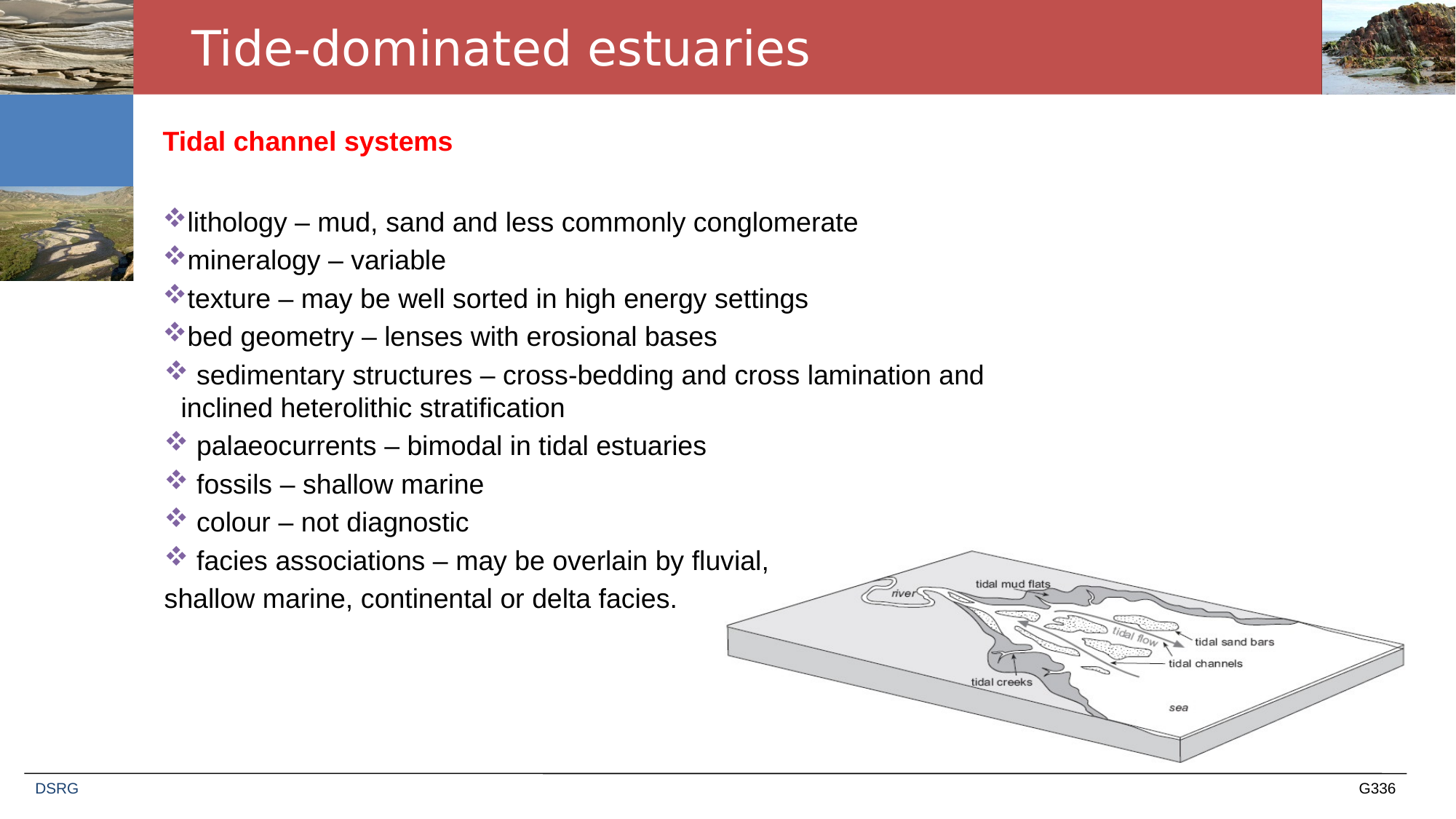

# Tide-dominated estuaries
Tidal channel systems

lithology – mud, sand and less commonly conglomerate
mineralogy – variable
texture – may be well sorted in high energy settings
bed geometry – lenses with erosional bases
 sedimentary structures – cross-bedding and cross lamination and inclined heterolithic stratification
 palaeocurrents – bimodal in tidal estuaries
 fossils – shallow marine
 colour – not diagnostic
 facies associations – may be overlain by fluvial,
shallow marine, continental or delta facies.

DSRG
G336